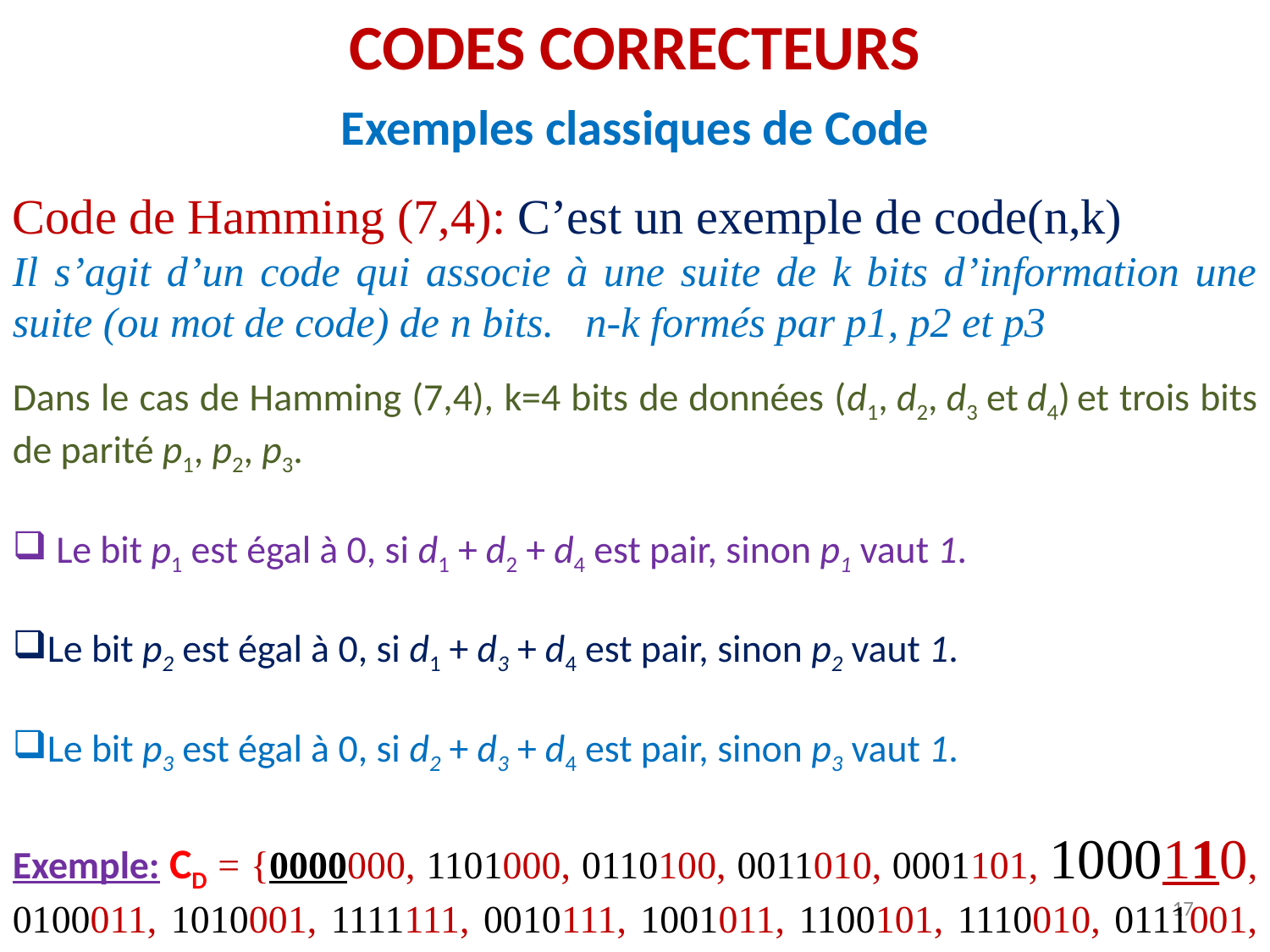

CODES CORRECTEURS

Exemples classiques de Code

Code de Hamming (7,4): C’est un exemple de code(n,k)
Il s’agit d’un code qui associe à une suite de k bits d’information une suite (ou mot de code) de n bits.   n-k formés par p1, p2 et p3

Dans le cas de Hamming (7,4), k=4 bits de données (d1, d2, d3 et d4) et trois bits de parité p1, p2, p3.

 Le bit p1 est égal à 0, si d1 + d2 + d4 est pair, sinon p1 vaut 1.

Le bit p2 est égal à 0, si d1 + d3 + d4 est pair, sinon p2 vaut 1.

Le bit p3 est égal à 0, si d2 + d3 + d4 est pair, sinon p3 vaut 1.

Exemple: CD = {0000000, 1101000, 0110100, 0011010, 0001101, 1000110, 0100011, 1010001, 1111111, 0010111, 1001011, 1100101, 1110010, 0111001, 1011100, 0101110}
17